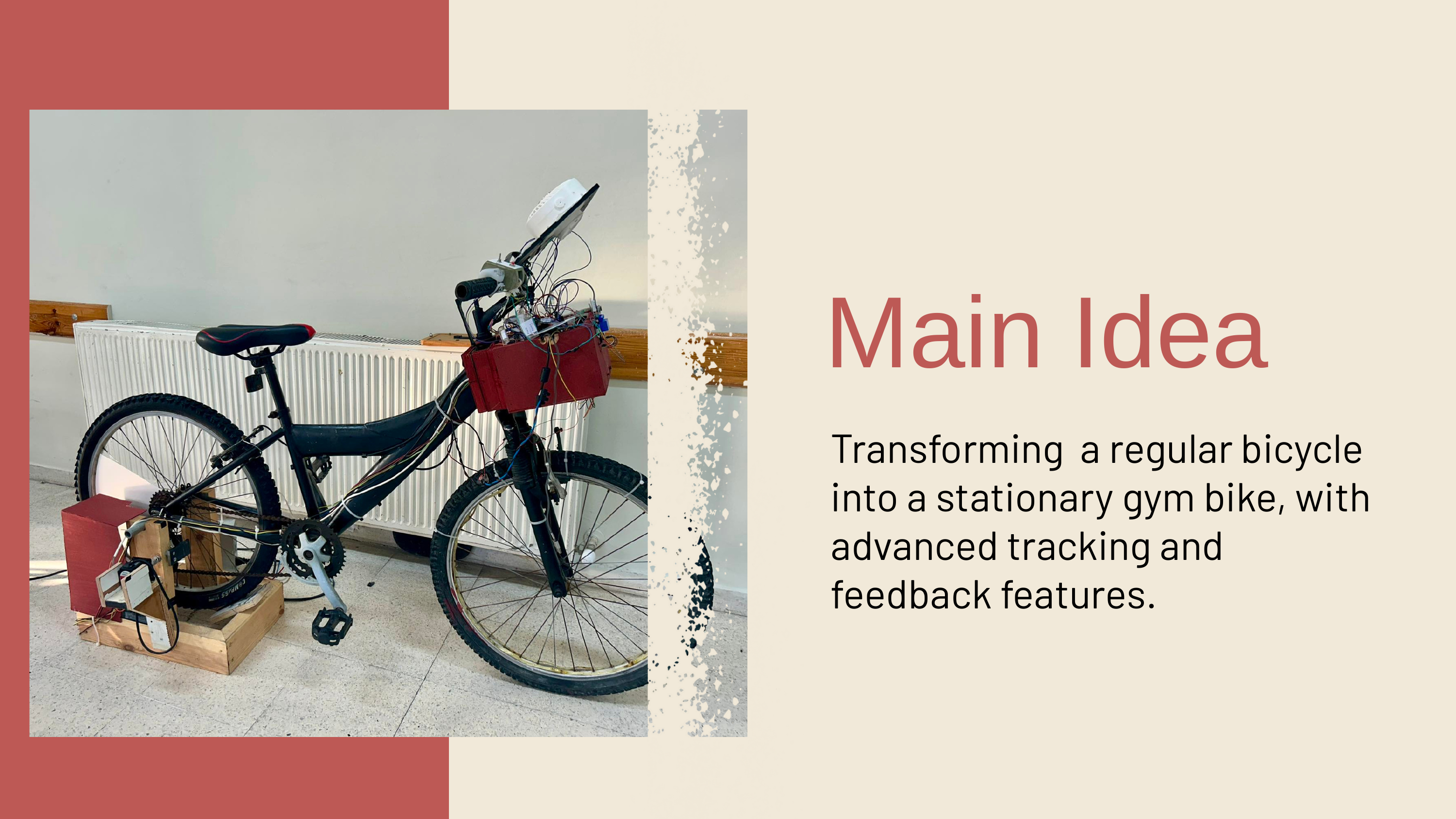

Main Idea

Transforming  a regular bicycle into a stationary gym bike, with advanced tracking and feedback features.